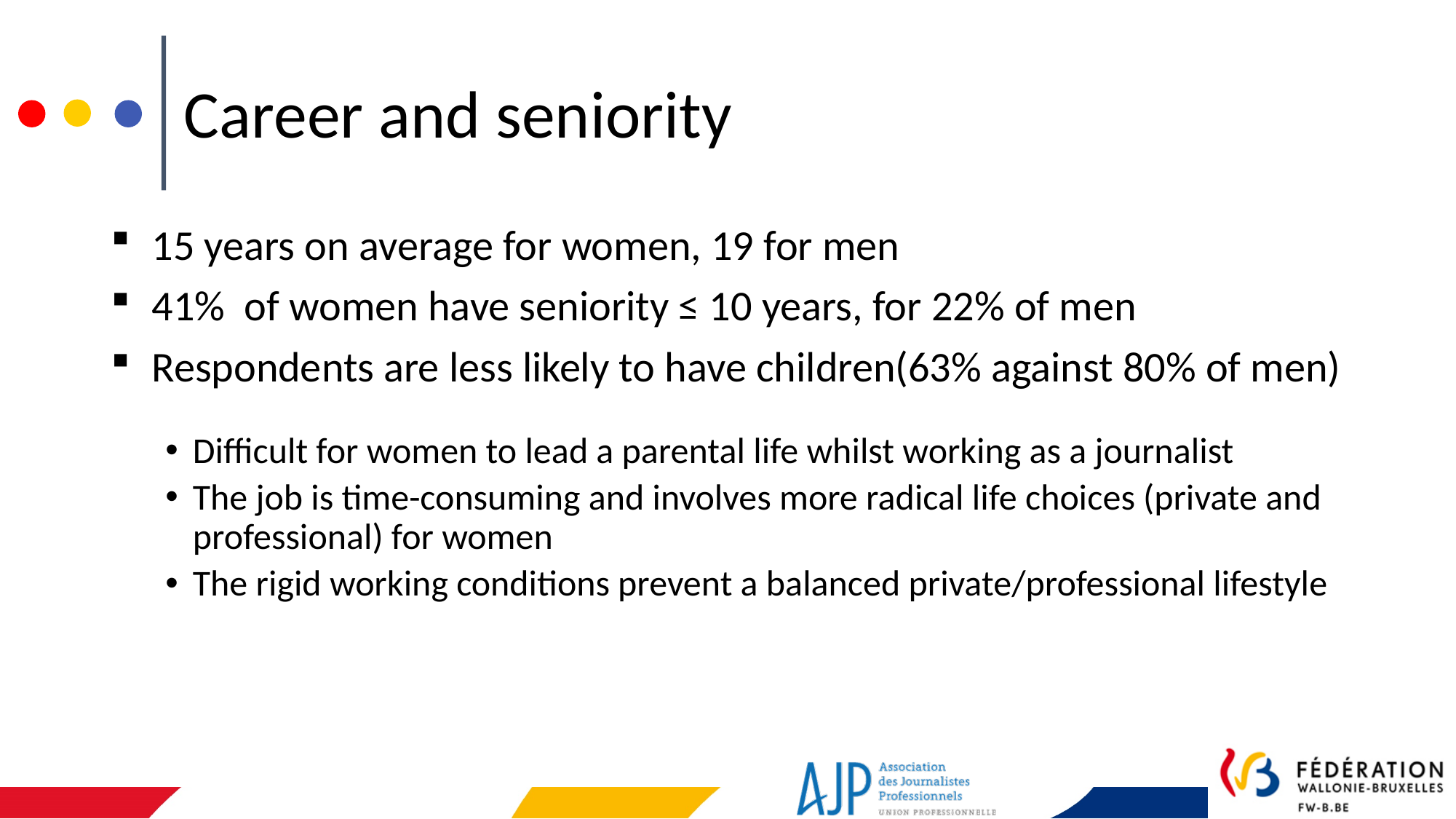

# Career and seniority
15 years on average for women, 19 for men
41%  of women have seniority ≤ 10 years, for 22% of men
Respondents are less likely to have children(63% against 80% of men)

Difficult for women to lead a parental life whilst working as a journalist
The job is time-consuming and involves more radical life choices (private and professional) for women
The rigid working conditions prevent a balanced private/professional lifestyle